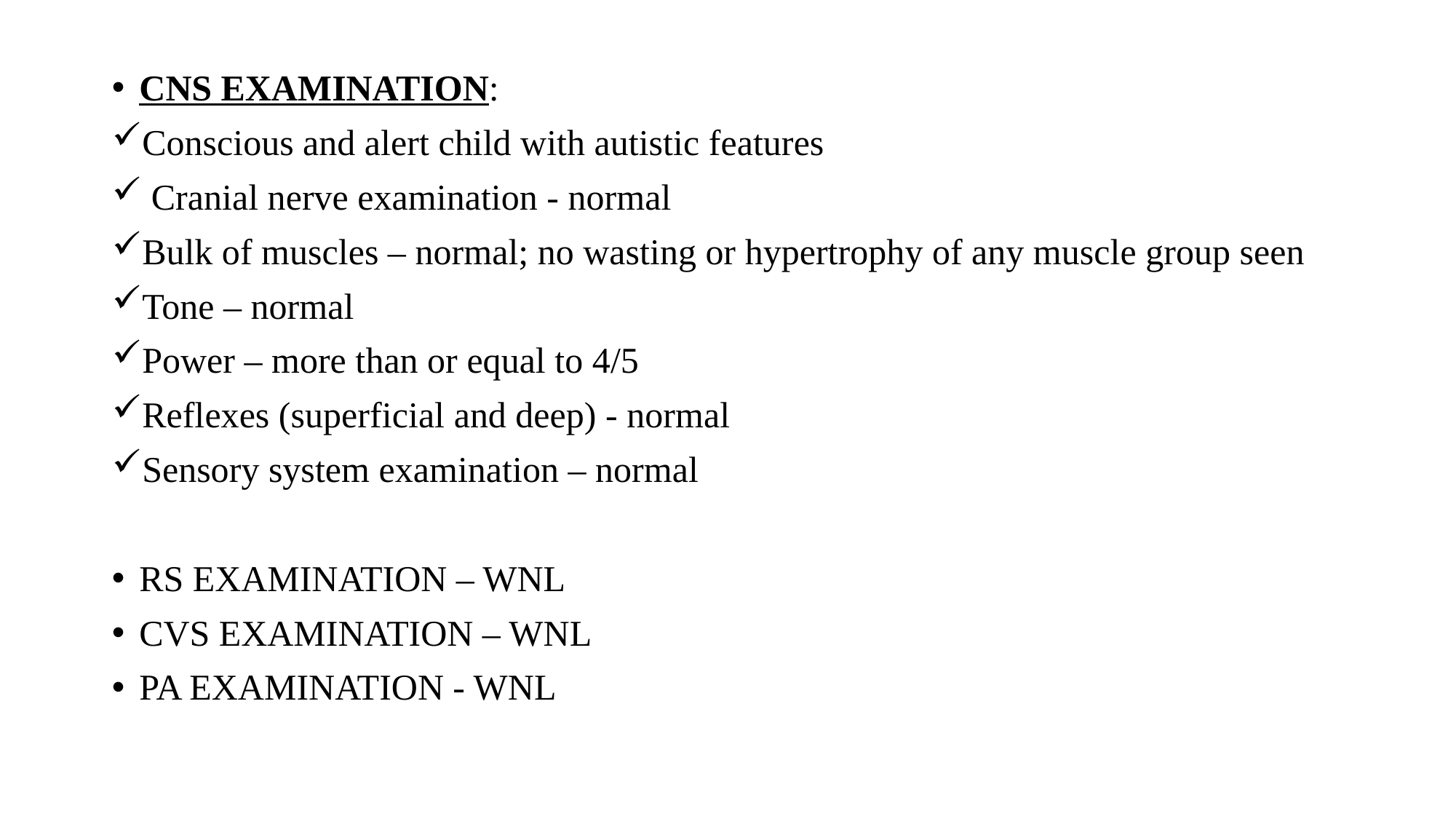

CNS EXAMINATION:
Conscious and alert child with autistic features
 Cranial nerve examination - normal
Bulk of muscles – normal; no wasting or hypertrophy of any muscle group seen
Tone – normal
Power – more than or equal to 4/5
Reflexes (superficial and deep) - normal
Sensory system examination – normal

RS EXAMINATION – WNL
CVS EXAMINATION – WNL
PA EXAMINATION - WNL